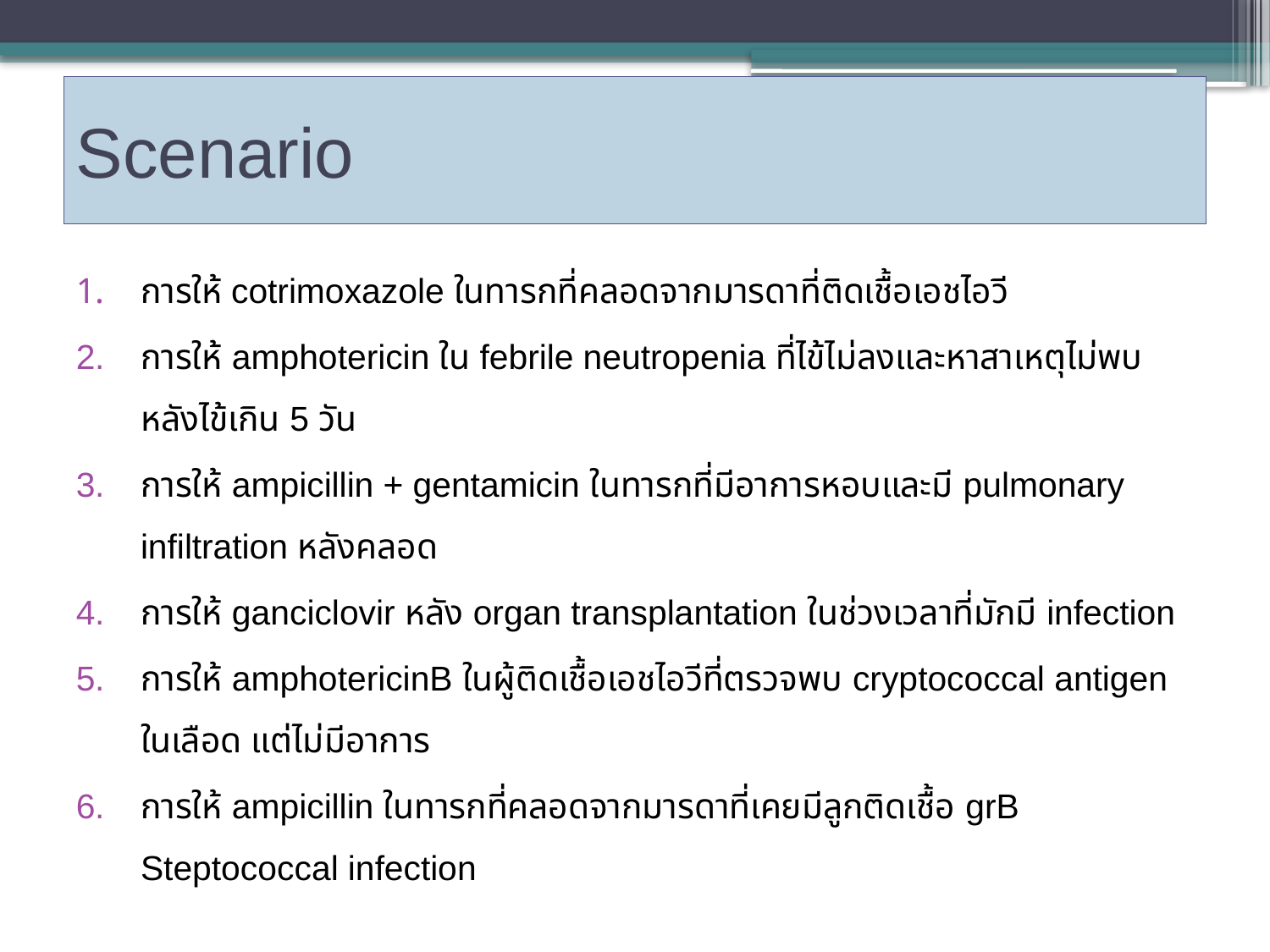

# Scenario
การให้ cotrimoxazole ในทารกที่คลอดจากมารดาที่ติดเชื้อเอชไอวี
การให้ amphotericin ใน febrile neutropenia ที่ไข้ไม่ลงและหาสาเหตุไม่พบหลังไข้เกิน 5 วัน
การให้ ampicillin + gentamicin ในทารกที่มีอาการหอบและมี pulmonary infiltration หลังคลอด
การให้ ganciclovir หลัง organ transplantation ในช่วงเวลาที่มักมี infection
การให้ amphotericinB ในผู้ติดเชื้อเอชไอวีที่ตรวจพบ cryptococcal antigen ในเลือด แต่ไม่มีอาการ
การให้ ampicillin ในทารกที่คลอดจากมารดาที่เคยมีลูกติดเชื้อ grB Steptococcal infection